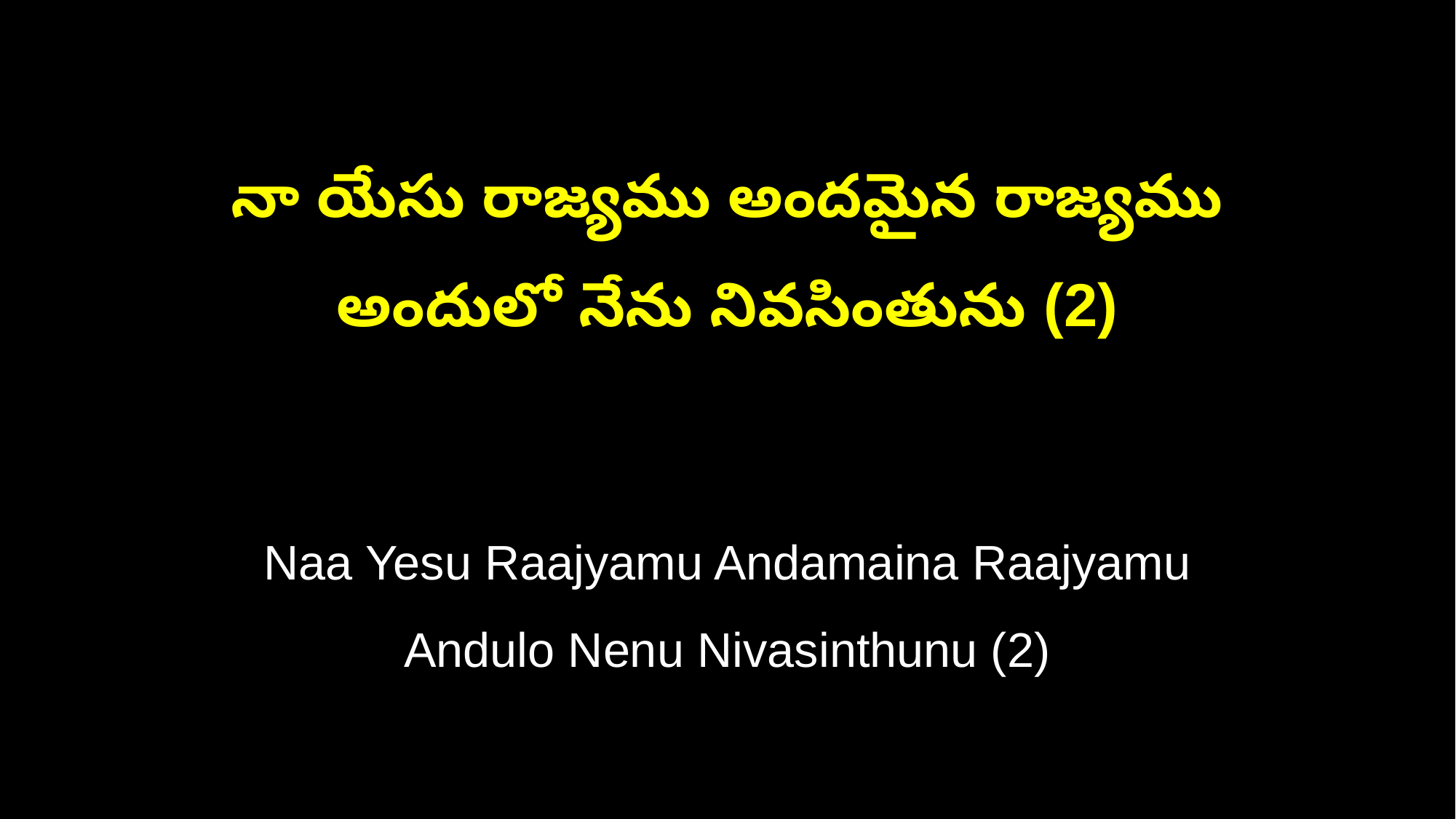

నా యేసు రాజ్యము అందమైన రాజ్యము
అందులో నేను నివసింతును (2)
Naa Yesu Raajyamu Andamaina Raajyamu
Andulo Nenu Nivasinthunu (2)